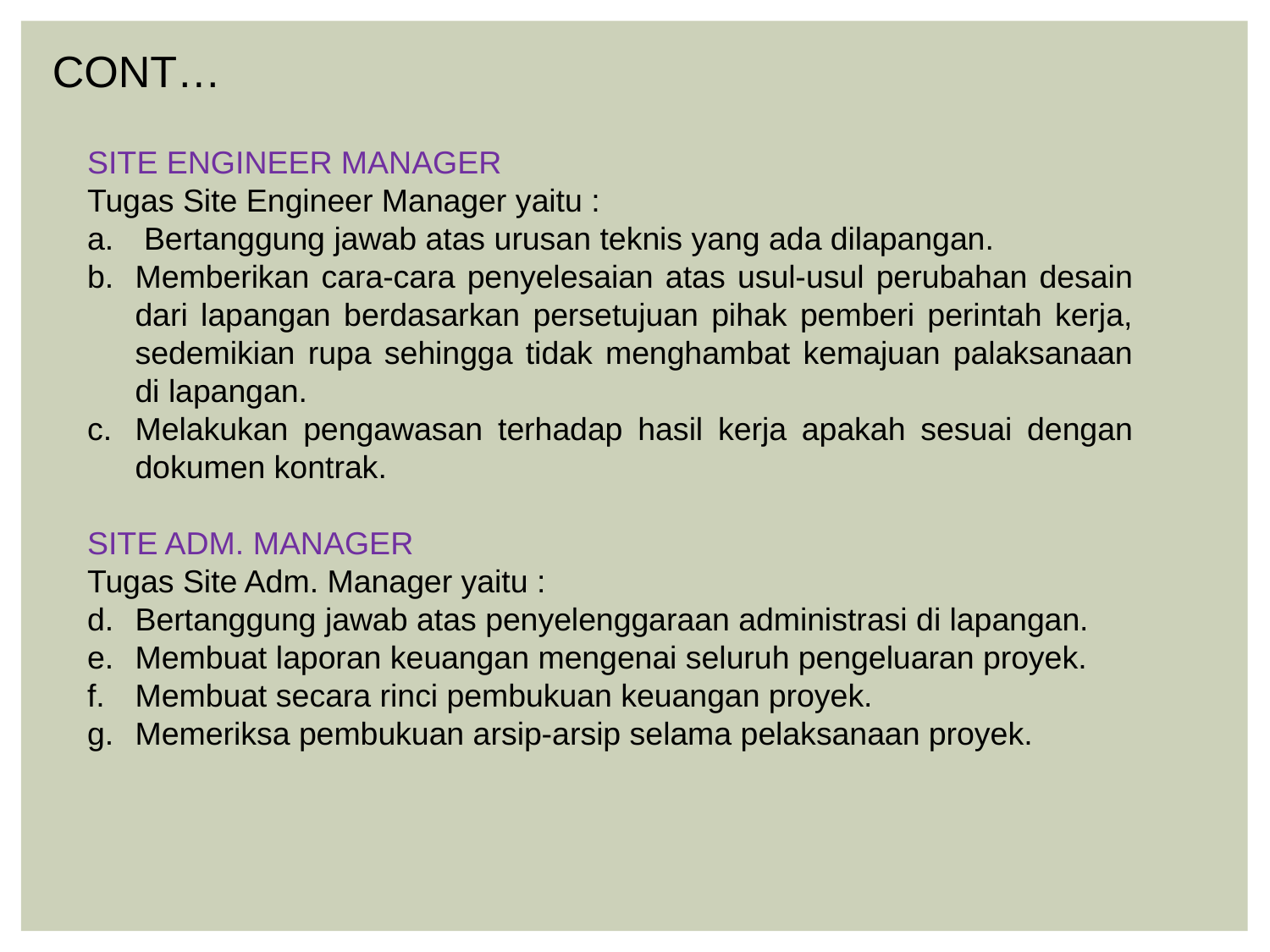

CONT…
SITE ENGINEER MANAGER
Tugas Site Engineer Manager yaitu :
 Bertanggung jawab atas urusan teknis yang ada dilapangan.
Memberikan cara-cara penyelesaian atas usul-usul perubahan desain dari lapangan berdasarkan persetujuan pihak pemberi perintah kerja, sedemikian rupa sehingga tidak menghambat kemajuan palaksanaan di lapangan.
Melakukan pengawasan terhadap hasil kerja apakah sesuai dengan dokumen kontrak.

SITE ADM. MANAGER
Tugas Site Adm. Manager yaitu :
Bertanggung jawab atas penyelenggaraan administrasi di lapangan.
Membuat laporan keuangan mengenai seluruh pengeluaran proyek.
Membuat secara rinci pembukuan keuangan proyek.
Memeriksa pembukuan arsip-arsip selama pelaksanaan proyek.